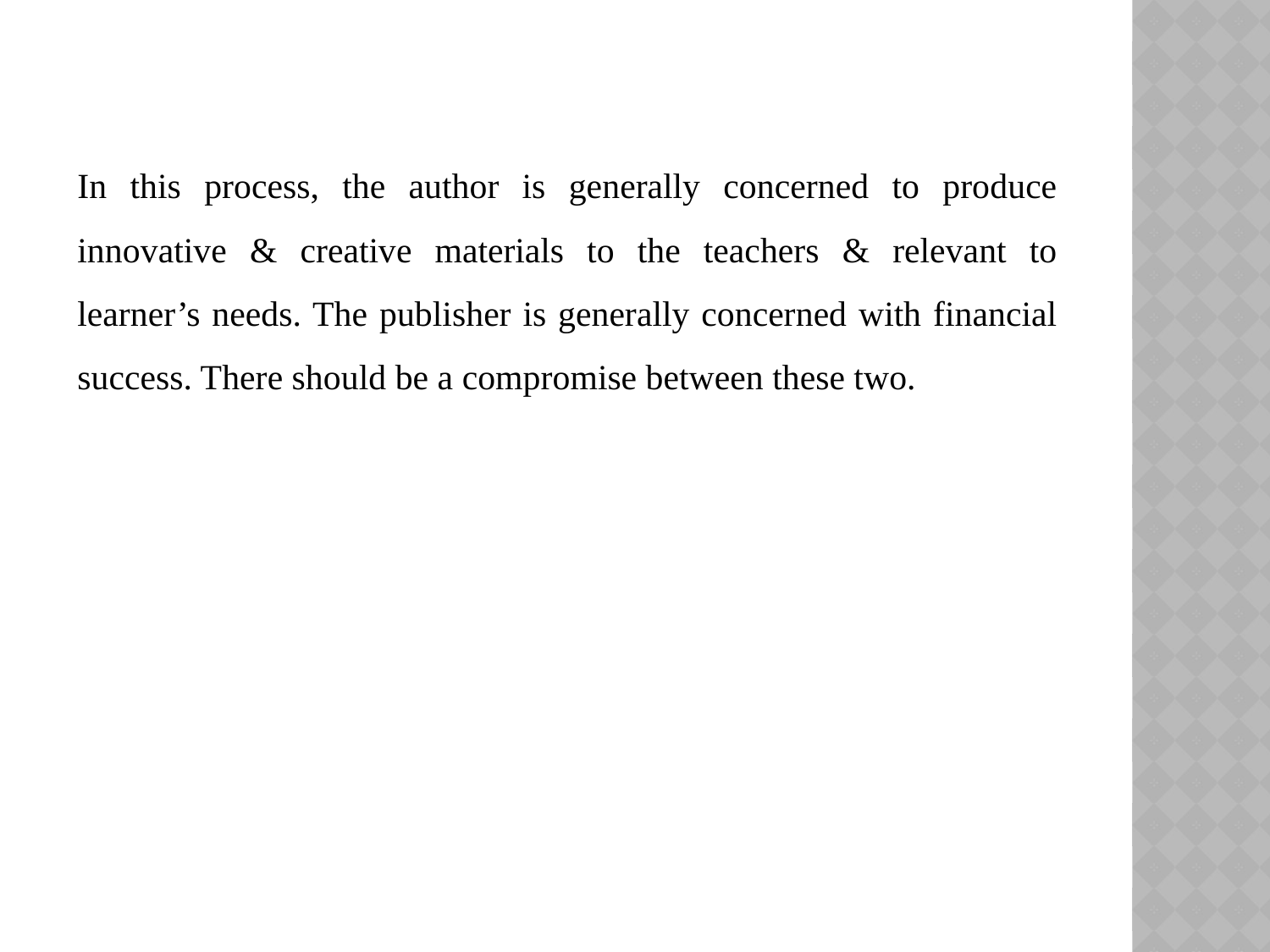

In this process, the author is generally concerned to produce innovative & creative materials to the teachers & relevant to learner’s needs. The publisher is generally concerned with financial success. There should be a compromise between these two.